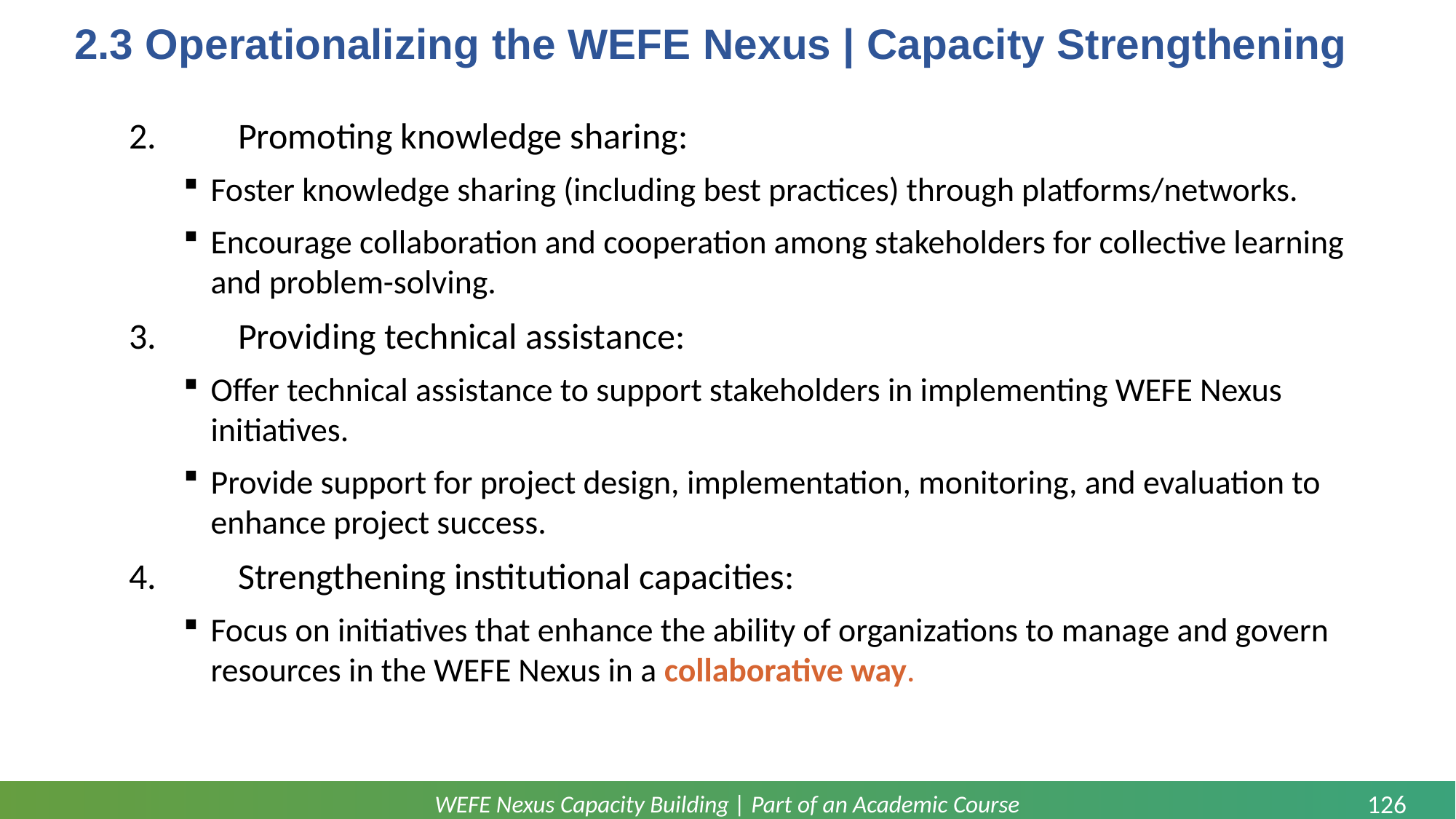

# 2.3 Operationalizing the WEFE Nexus | Capacity Strengthening
2.	Promoting knowledge sharing:
Foster knowledge sharing (including best practices) through platforms/networks.
Encourage collaboration and cooperation among stakeholders for collective learning and problem-solving.
3.	Providing technical assistance:
Offer technical assistance to support stakeholders in implementing WEFE Nexus initiatives.
Provide support for project design, implementation, monitoring, and evaluation to enhance project success.
4.	Strengthening institutional capacities:
Focus on initiatives that enhance the ability of organizations to manage and govern resources in the WEFE Nexus in a collaborative way.